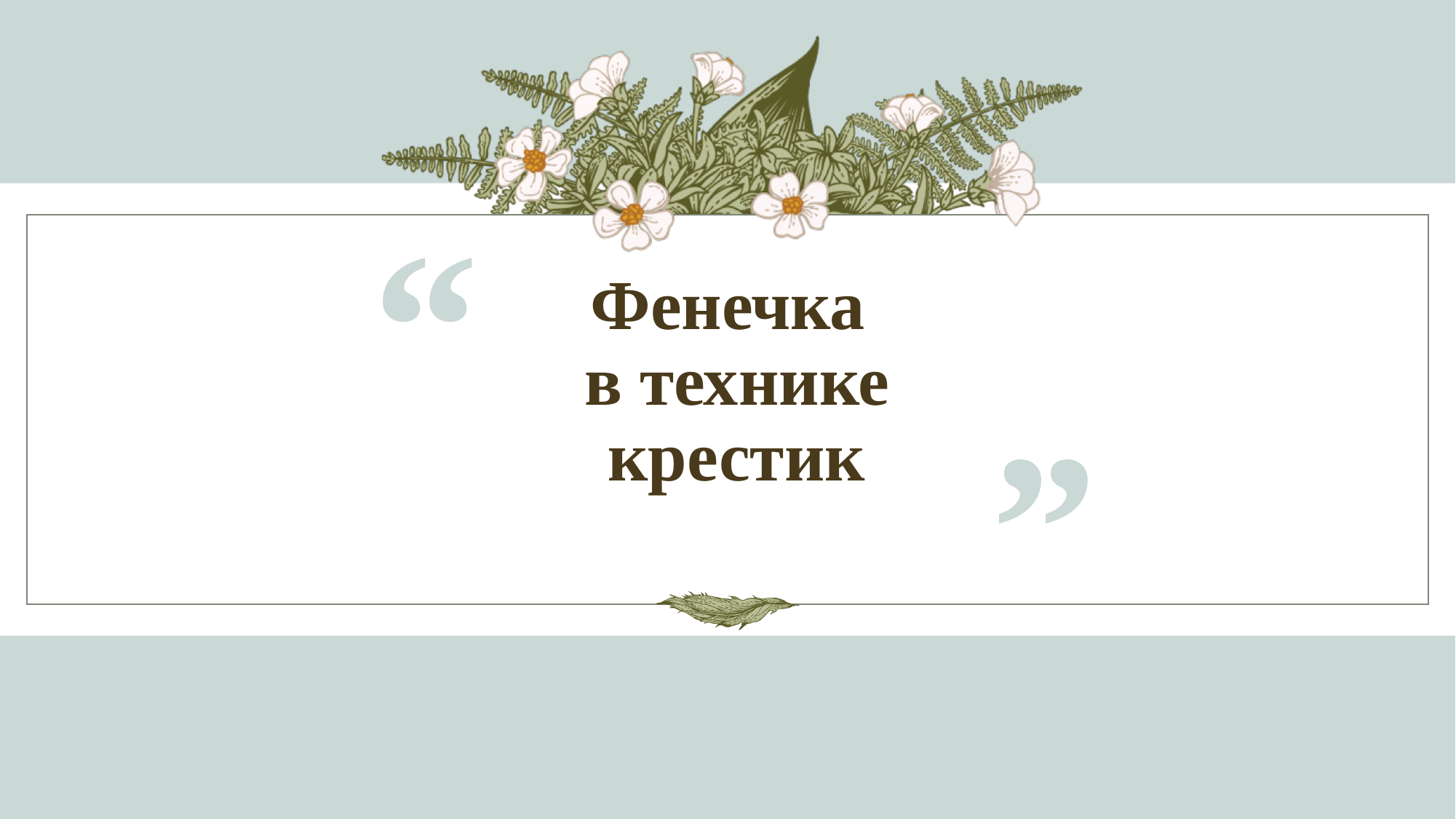

“
# Фенечка в технике крестик
”